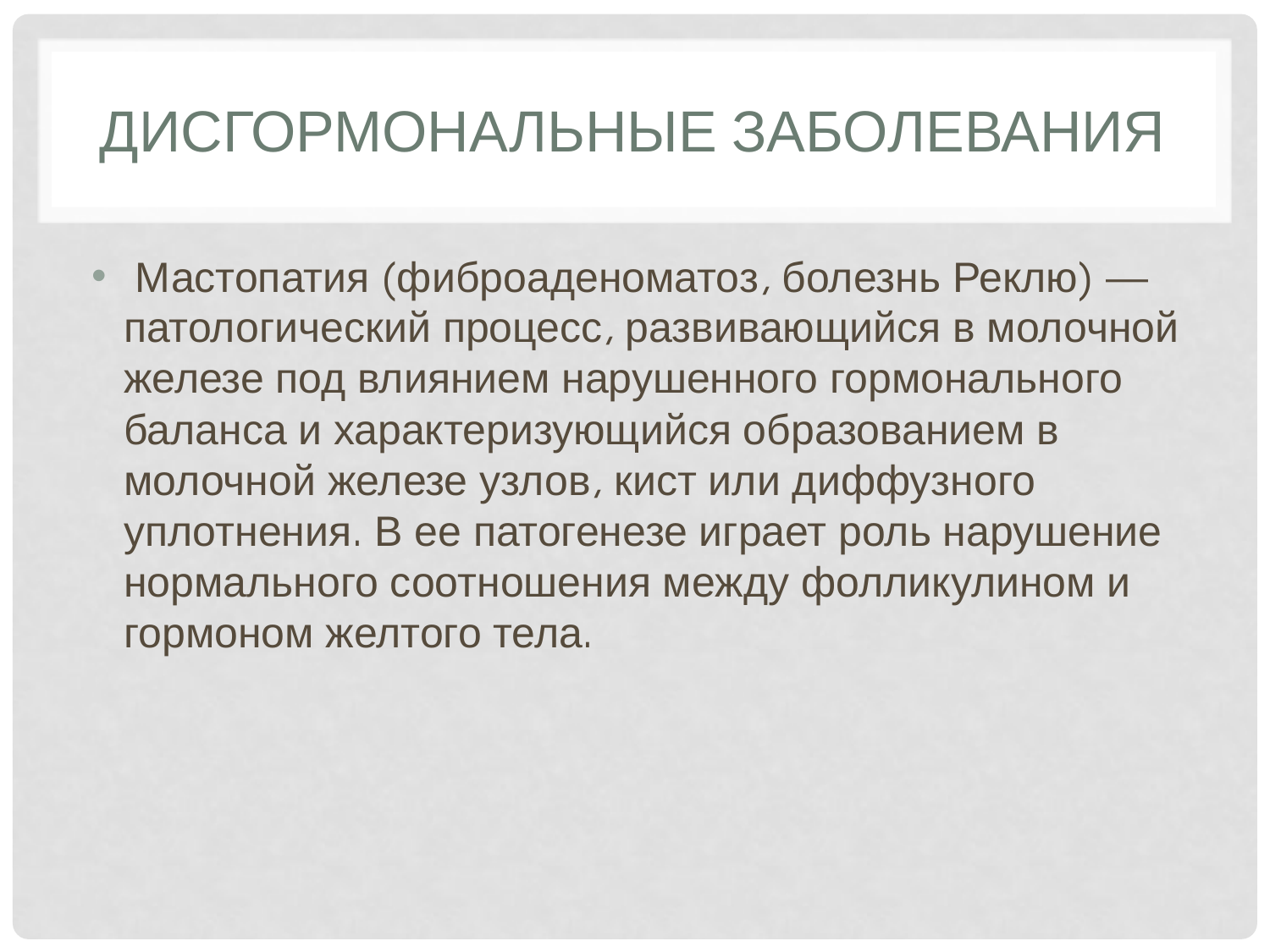

# Дисгормональные заболевания
 Мастопатия (фиброаденоматоз, болезнь Реклю) — патологический процесс, развивающийся в молочной железе под влиянием нарушенного гормонального баланса и характеризующийся образованием в молочной железе узлов, кист или диффузного уплотнения. В ее патогенезе играет роль нарушение нормального соотношения между фолликулином и гормоном желтого тела.